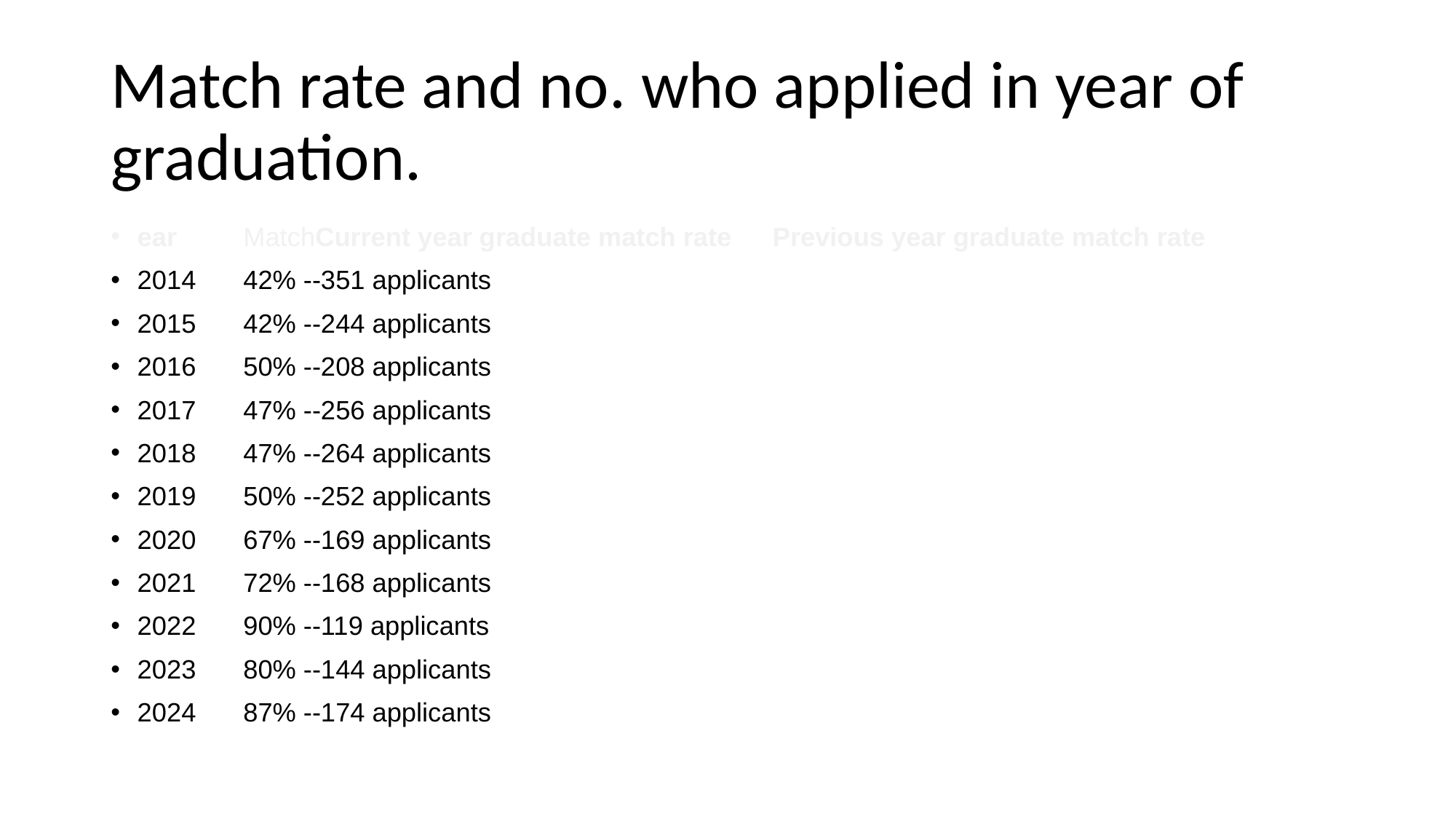

# Match rate and no. who applied in year of graduation.
ear 	MatchCurrent year graduate match rate 	Previous year graduate match rate
2014 	42% --351 applicants
2015 	42% --244 applicants
2016 	50% --208 applicants
2017 	47% --256 applicants
2018 	47% --264 applicants
2019 	50% --252 applicants
2020 	67% --169 applicants
2021 	72% --168 applicants
2022 	90% --119 applicants
2023 	80% --144 applicants
2024	87% --174 applicants